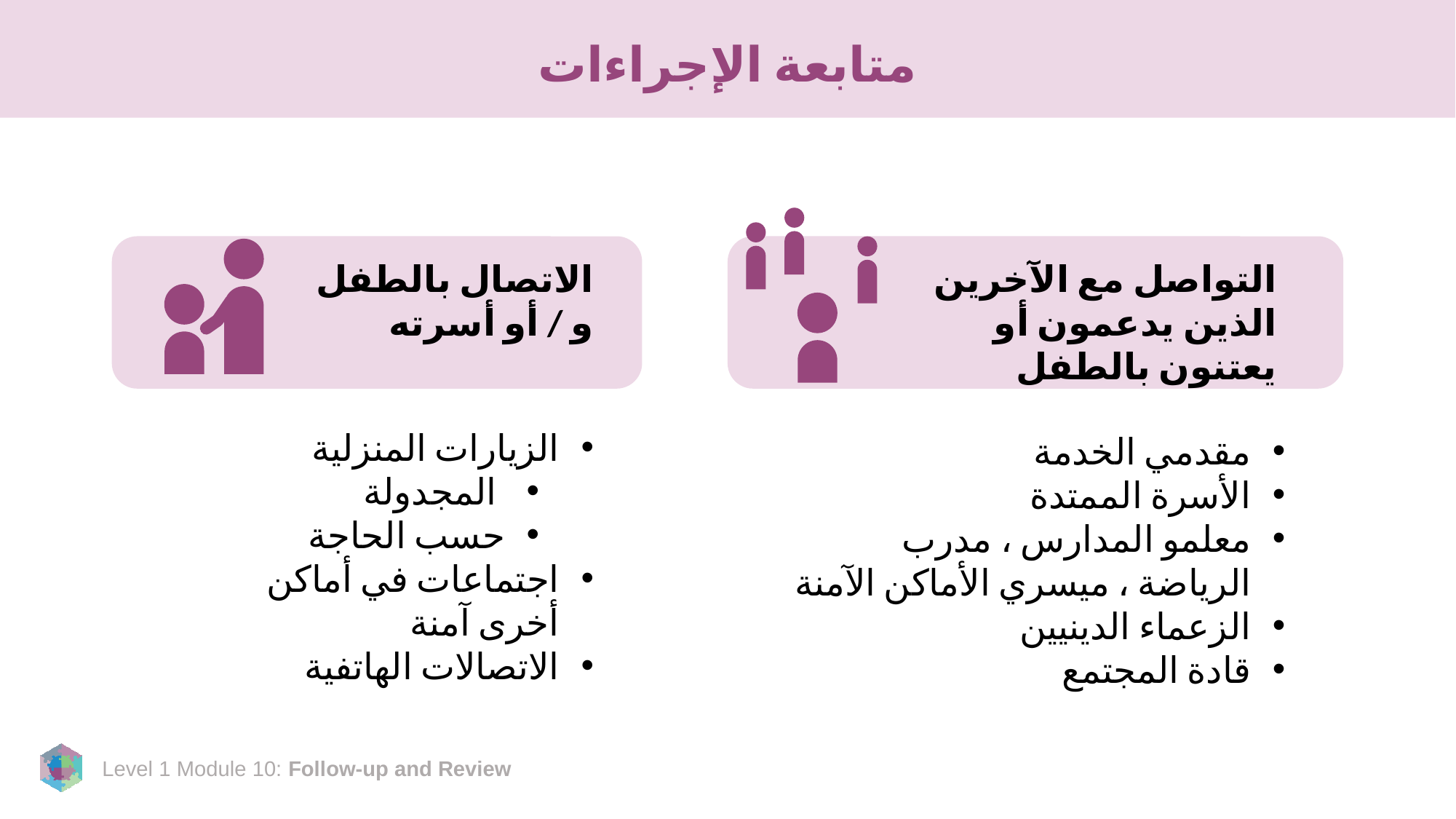

# متابعة الإجراءات

الاتصال بالطفل و / أو أسرته
التواصل مع الآخرين الذين يدعمون أو يعتنون بالطفل
الزيارات المنزلية
 المجدولة
حسب الحاجة
اجتماعات في أماكن أخرى آمنة
الاتصالات الهاتفية
مقدمي الخدمة
الأسرة الممتدة
معلمو المدارس ، مدرب الرياضة ، ميسري الأماكن الآمنة
الزعماء الدينيين
قادة المجتمع